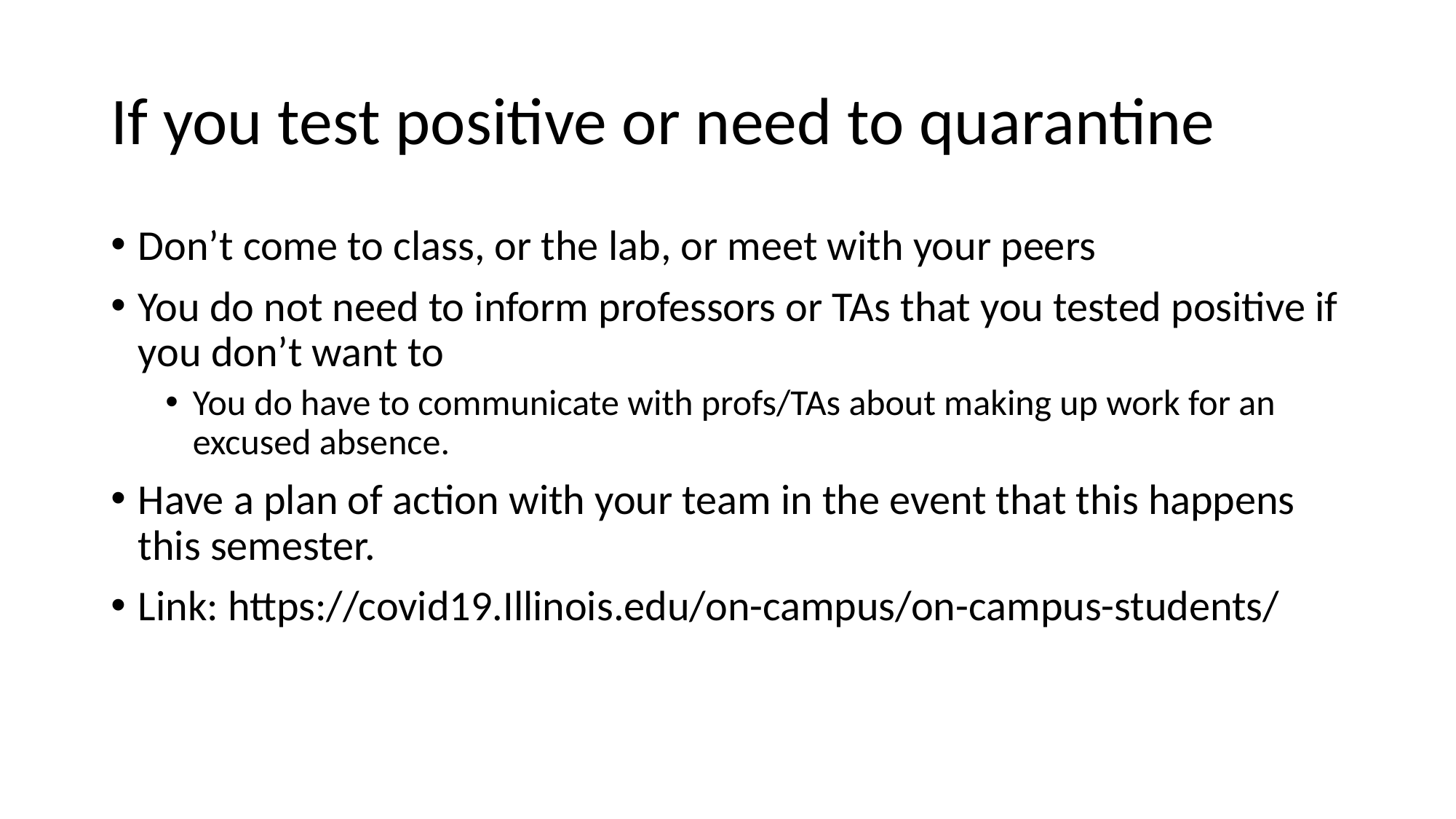

# If you test positive or need to quarantine
Don’t come to class, or the lab, or meet with your peers
You do not need to inform professors or TAs that you tested positive if you don’t want to
You do have to communicate with profs/TAs about making up work for an excused absence.
Have a plan of action with your team in the event that this happens this semester.
Link: https://covid19.Illinois.edu/on-campus/on-campus-students/